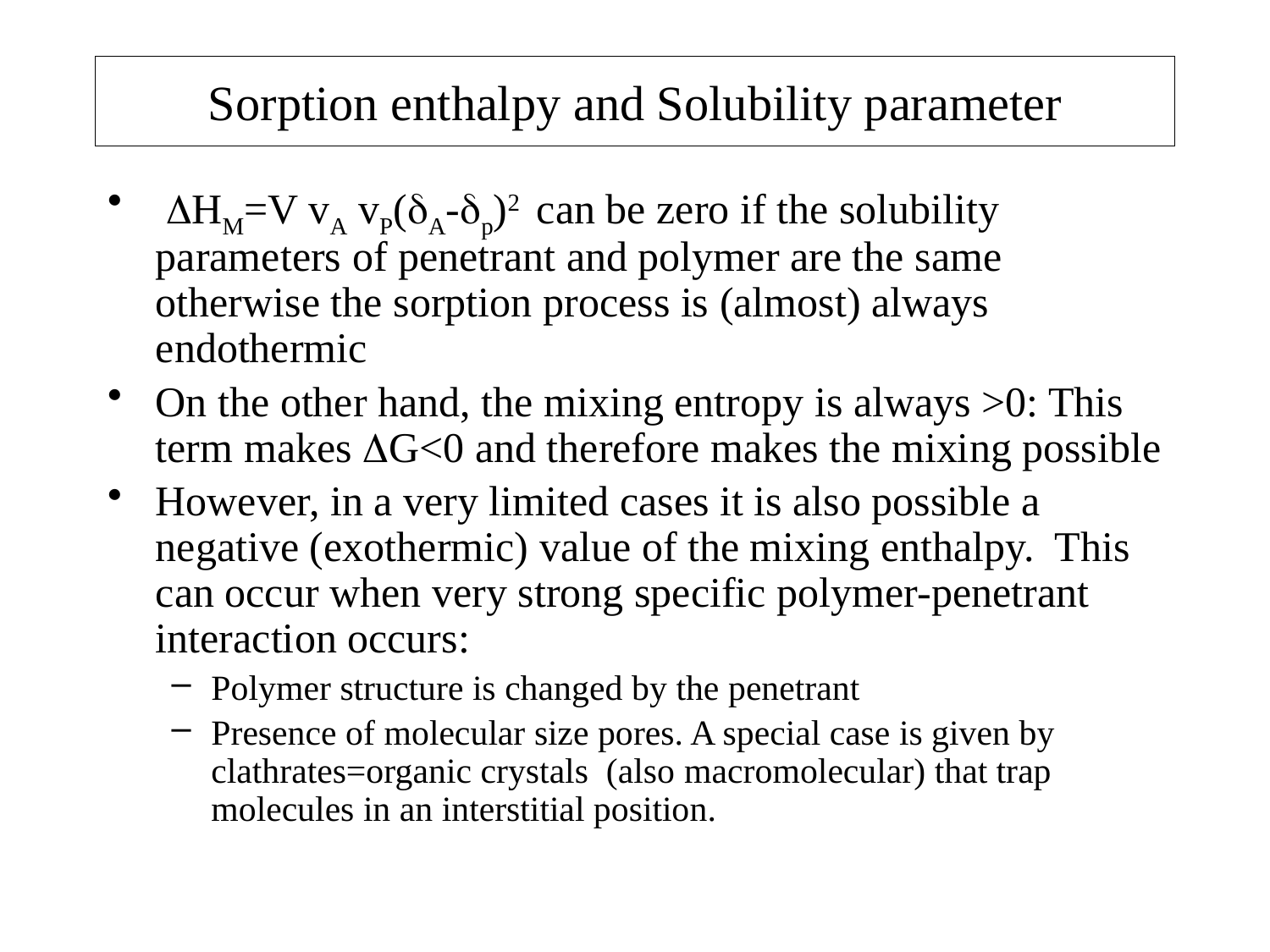

# Sorption enthalpy and Solubility parameter
 ΔHM=V vA vP(δA-δp)2  can be zero if the solubility parameters of penetrant and polymer are the same otherwise the sorption process is (almost) always endothermic
On the other hand, the mixing entropy is always >0: This term makes ΔG<0 and therefore makes the mixing possible
However, in a very limited cases it is also possible a negative (exothermic) value of the mixing enthalpy.  This can occur when very strong specific polymer-penetrant interaction occurs:
Polymer structure is changed by the penetrant
Presence of molecular size pores. A special case is given by clathrates=organic crystals  (also macromolecular) that trap molecules in an interstitial position.